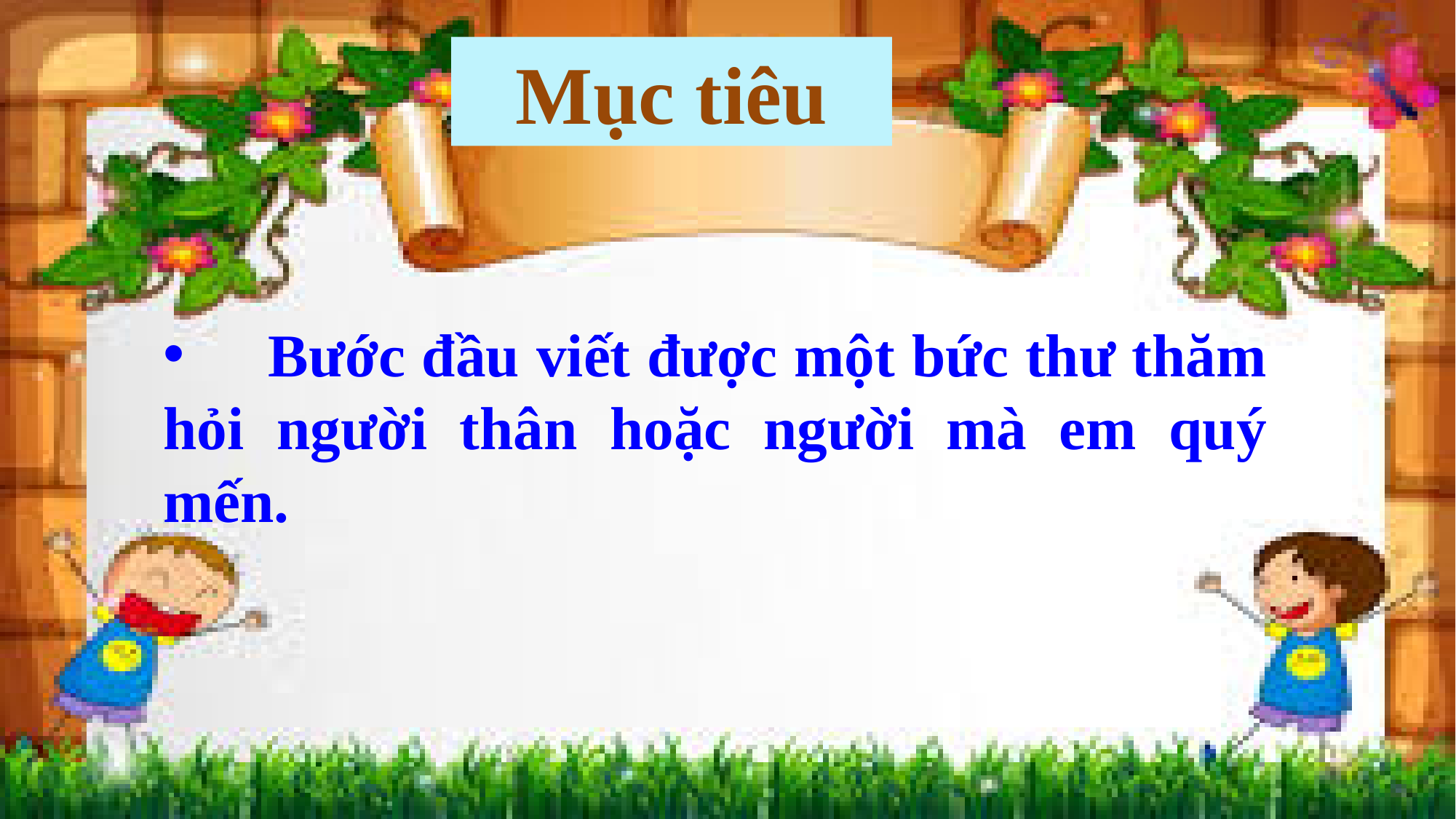

Mục tiêu
     Bước đầu viết được một bức thư thăm hỏi người thân hoặc người mà em quý mến.